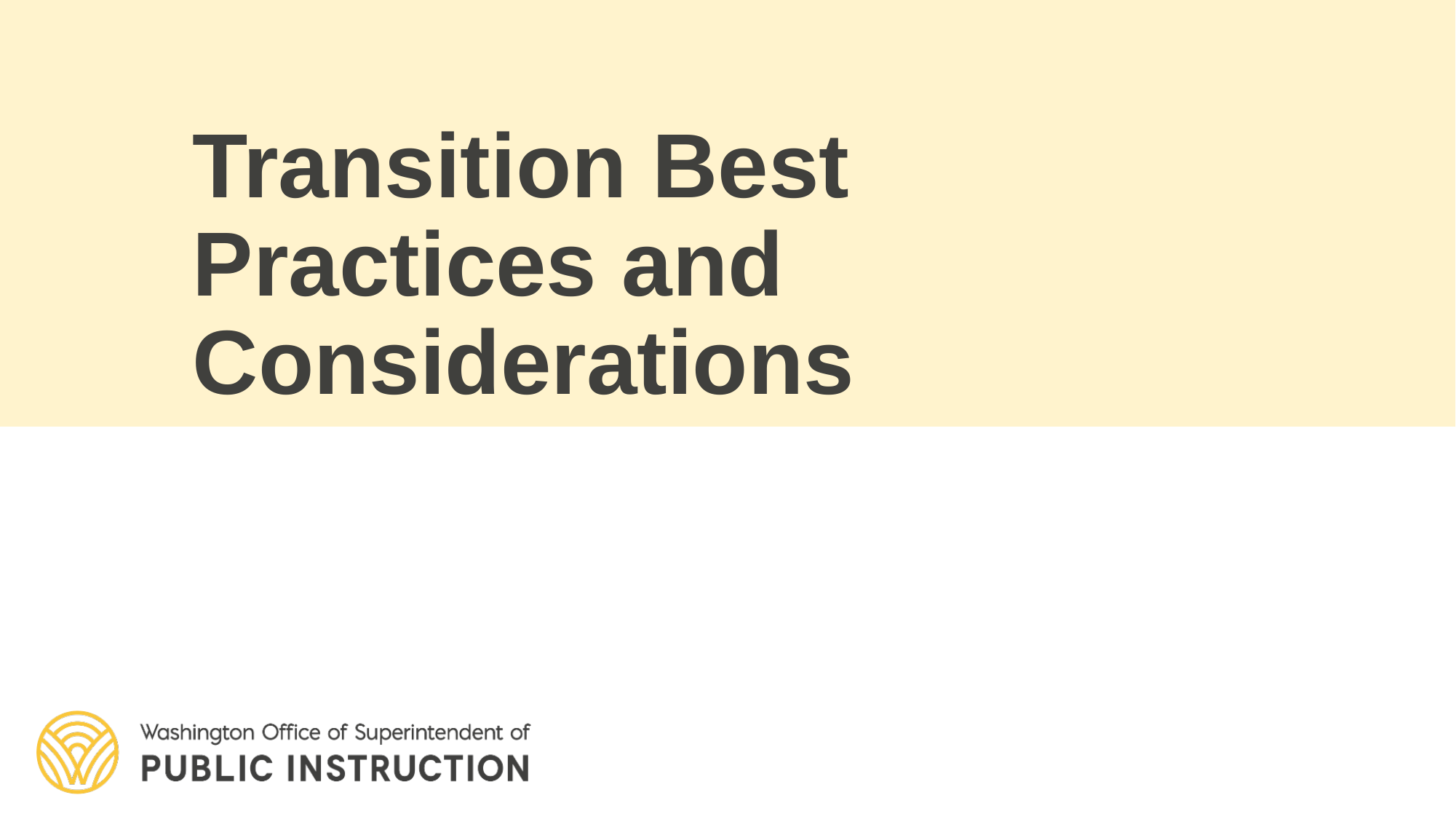

# Transition Best Practices and Considerations
15